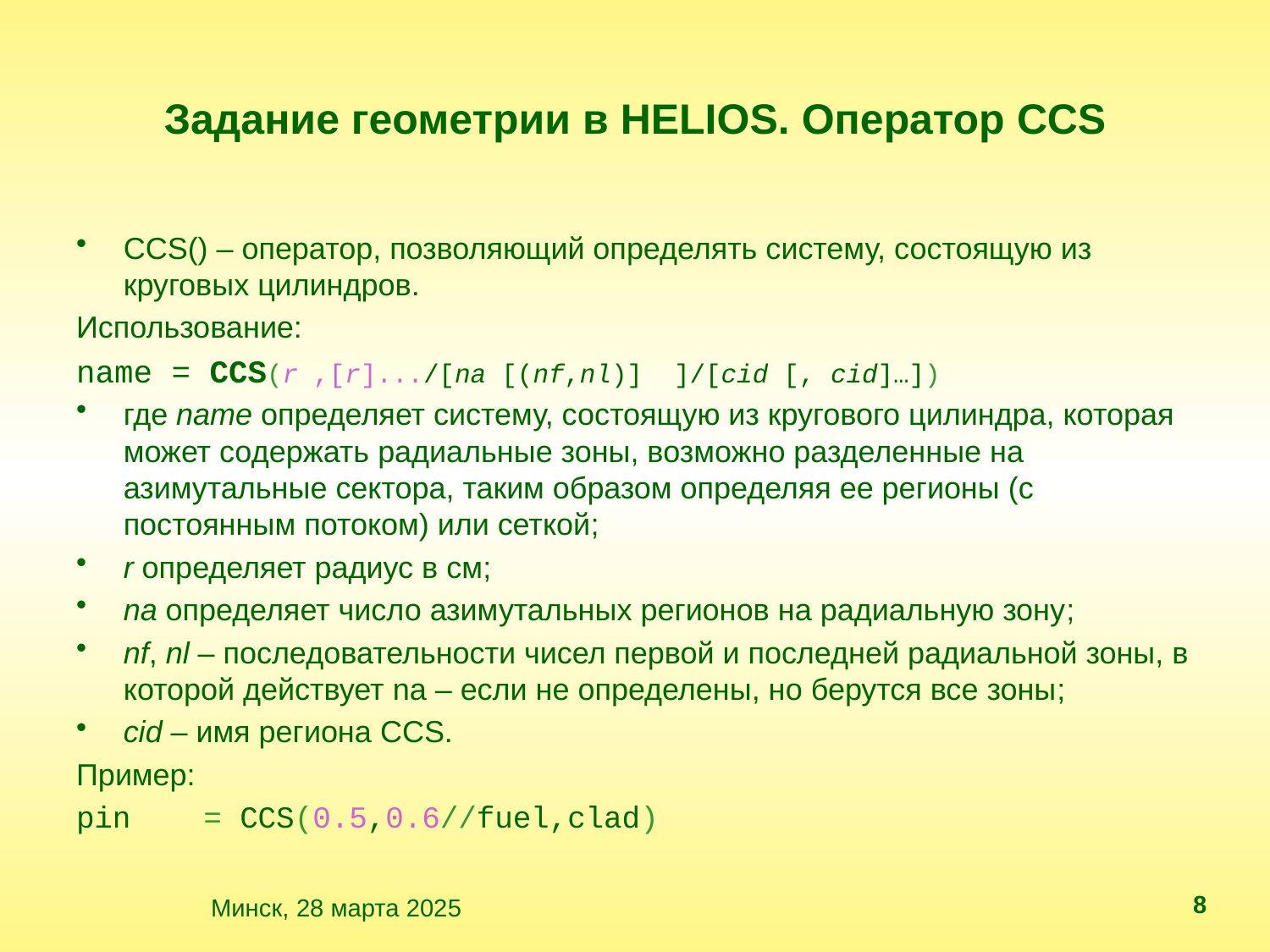

# Задание геометрии в HELIOS. Оператор CCS
CCS() – оператор, позволяющий определять систему, состоящую из круговых цилиндров.
Использование:
name = CCS(r ,[r].../[na [(nf,nl)]  ]/[cid [, cid]…])
где name определяет систему, состоящую из кругового цилиндра, которая может содержать радиальные зоны, возможно разделенные на азимутальные сектора, таким образом определяя ее регионы (с постоянным потоком) или сеткой;
r определяет радиус в см;
na определяет число азимутальных регионов на радиальную зону;
nf, nl – последовательности чисел первой и последней радиальной зоны, в которой действует na – если не определены, но берутся все зоны;
cid – имя региона CCS.
Пример:
pin    = CCS(0.5,0.6//fuel,clad)
8
                         Минск, 28 марта 2025